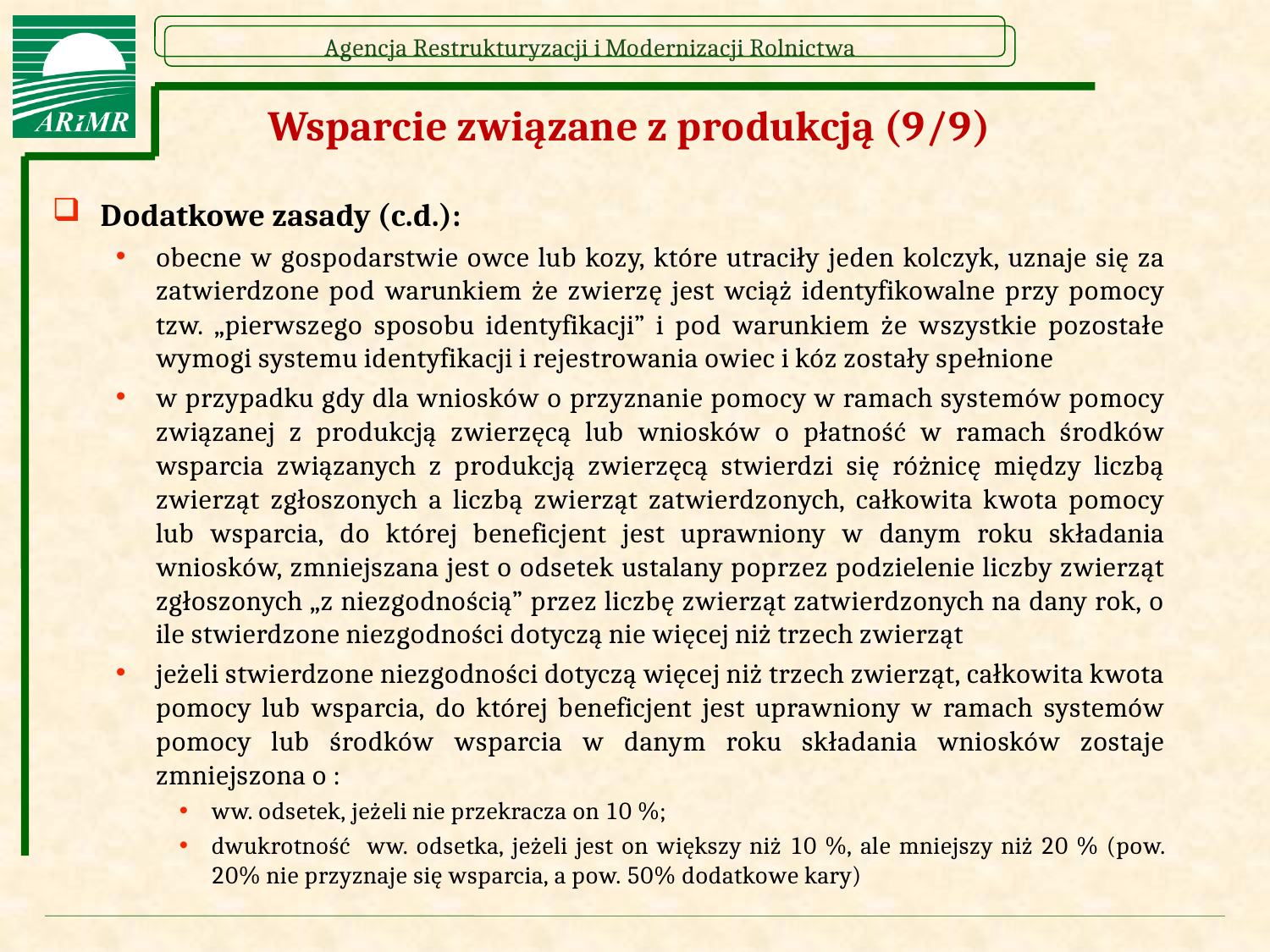

# Wsparcie związane z produkcją (9/9)
Dodatkowe zasady (c.d.):
obecne w gospodarstwie owce lub kozy, które utraciły jeden kolczyk, uznaje się za zatwierdzone pod warunkiem że zwierzę jest wciąż identyfikowalne przy pomocy tzw. „pierwszego sposobu identyfikacji” i pod warunkiem że wszystkie pozostałe wymogi systemu identyfikacji i rejestrowania owiec i kóz zostały spełnione
w przypadku gdy dla wniosków o przyznanie pomocy w ramach systemów pomocy związanej z produkcją zwierzęcą lub wniosków o płatność w ramach środków wsparcia związanych z produkcją zwierzęcą stwierdzi się różnicę między liczbą zwierząt zgłoszonych a liczbą zwierząt zatwierdzonych, całkowita kwota pomocy lub wsparcia, do której beneficjent jest uprawniony w danym roku składania wniosków, zmniejszana jest o odsetek ustalany poprzez podzielenie liczby zwierząt zgłoszonych „z niezgodnością” przez liczbę zwierząt zatwierdzonych na dany rok, o ile stwierdzone niezgodności dotyczą nie więcej niż trzech zwierząt
jeżeli stwierdzone niezgodności dotyczą więcej niż trzech zwierząt, całkowita kwota pomocy lub wsparcia, do której beneficjent jest uprawniony w ramach systemów pomocy lub środków wsparcia w danym roku składania wniosków zostaje zmniejszona o :
ww. odsetek, jeżeli nie przekracza on 10 %;
dwukrotność  ww. odsetka, jeżeli jest on większy niż 10 %, ale mniejszy niż 20 % (pow. 20% nie przyznaje się wsparcia, a pow. 50% dodatkowe kary)